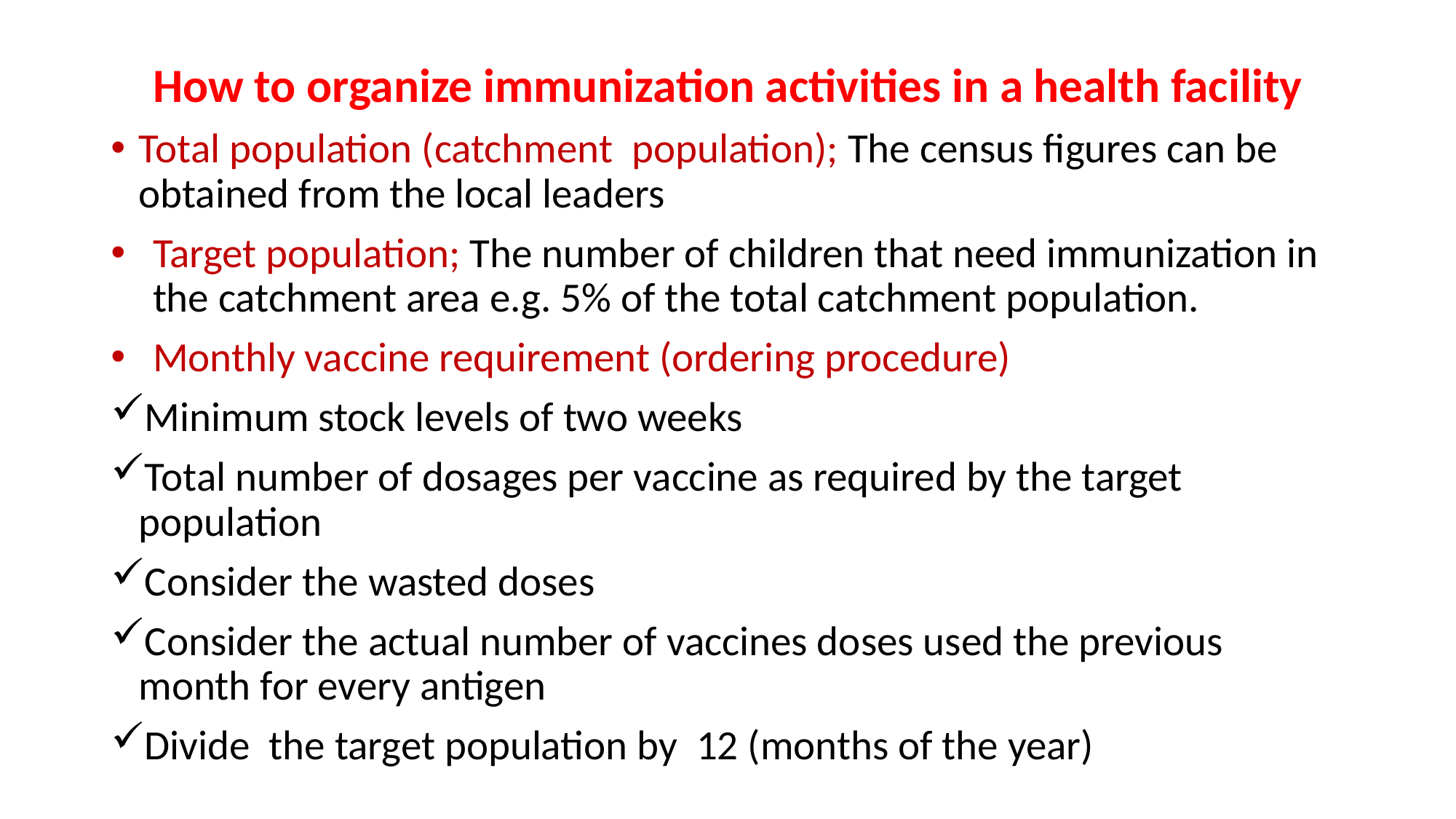

How to organize immunization activities in a health facility
Total population (catchment  population); The census figures can be obtained from the local leaders
Target population; The number of children that need immunization in the catchment area e.g. 5% of the total catchment population.
Monthly vaccine requirement (ordering procedure)
Minimum stock levels of two weeks
Total number of dosages per vaccine as required by the target population
Consider the wasted doses
Consider the actual number of vaccines doses used the previous month for every antigen
Divide  the target population by  12 (months of the year)